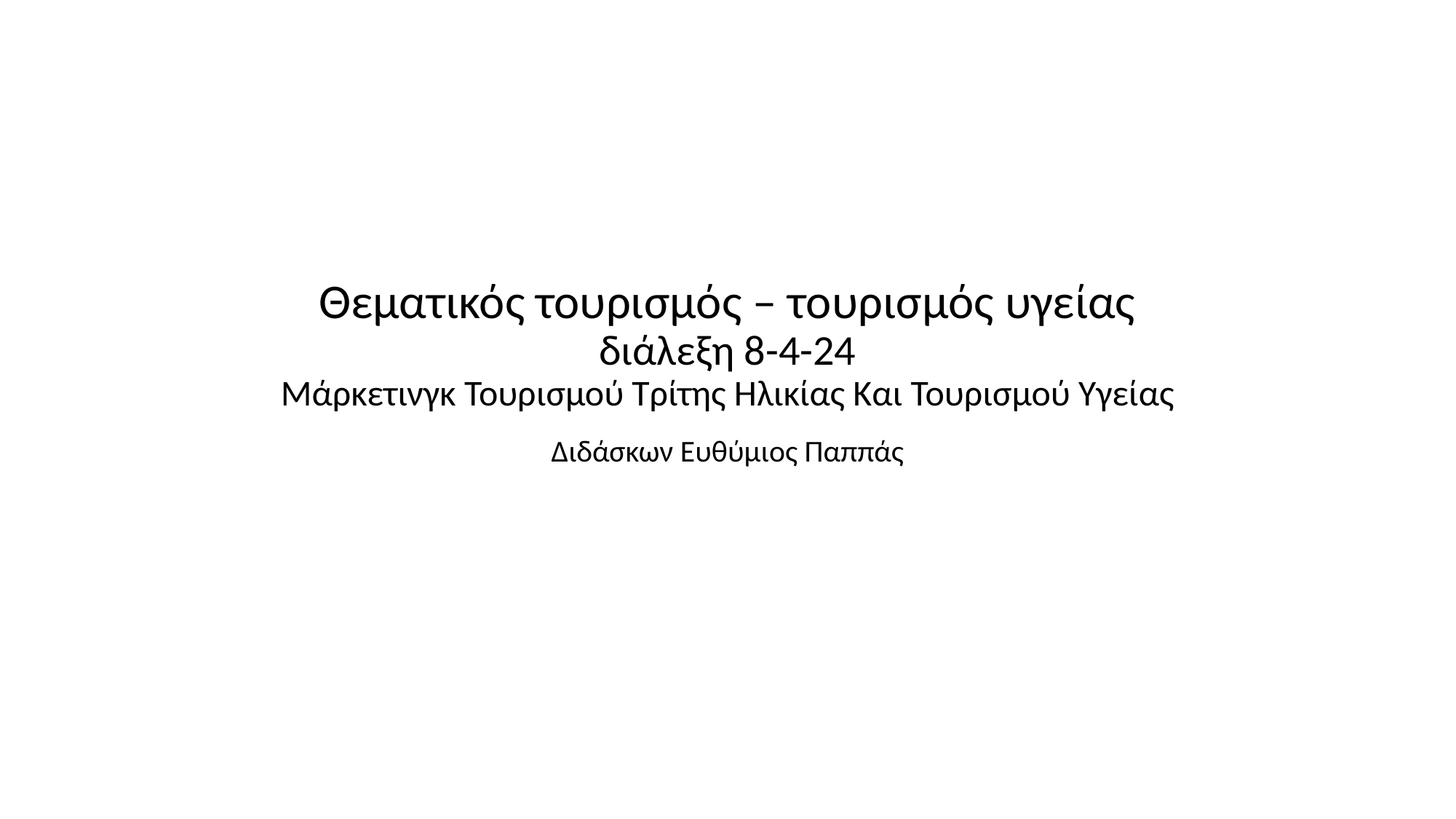

# Θεματικός τουρισμός – τουρισμός υγείας διάλεξη 8-4-24 Μάρκετινγκ Τουρισμού Τρίτης Ηλικίας Και Τουρισμού Υγείας
Διδάσκων Ευθύμιος Παππάς